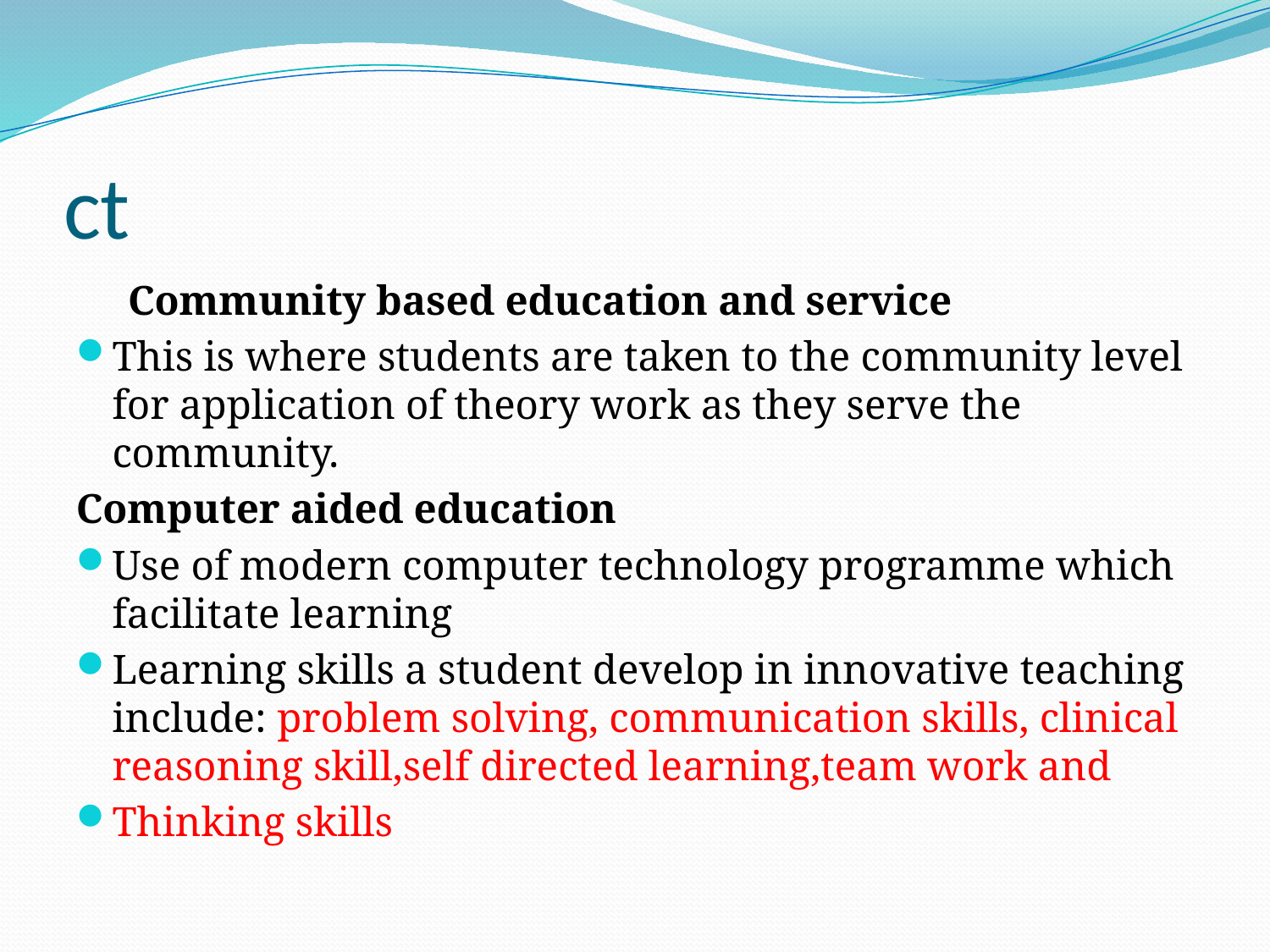

# ct
     Community based education and service
This is where students are taken to the community level for application of theory work as they serve the community.
Computer aided education
Use of modern computer technology programme which facilitate learning
Learning skills a student develop in innovative teaching include: problem solving, communication skills, clinical reasoning skill,self directed learning,team work and
Thinking skills